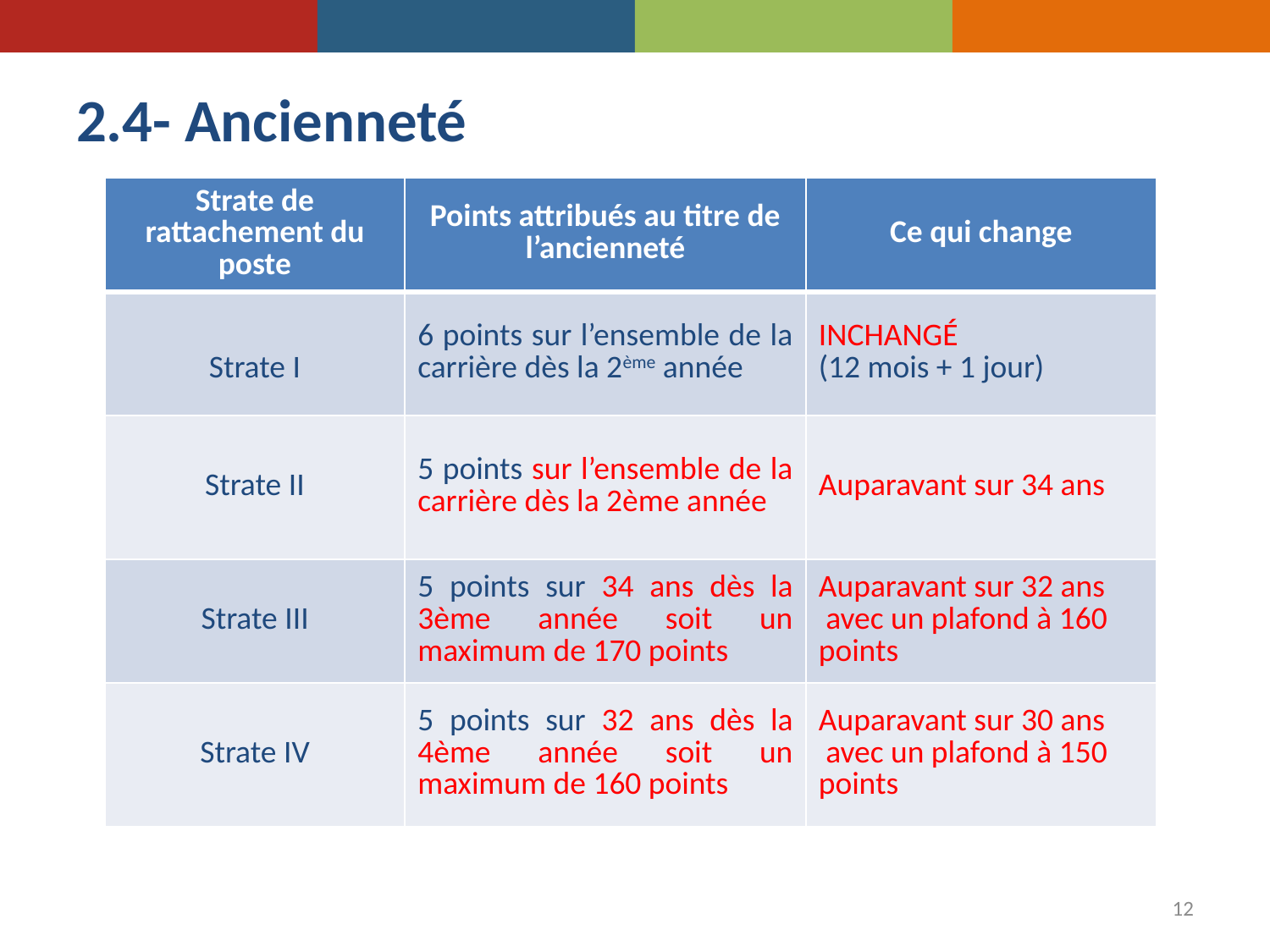

# 2.4- Ancienneté
| Strate de rattachement du poste | Points attribués au titre de l’ancienneté | Ce qui change |
| --- | --- | --- |
| Strate I | 6 points sur l’ensemble de la carrière dès la 2ème année | INCHANGÉ (12 mois + 1 jour) |
| Strate II | 5 points sur l’ensemble de la carrière dès la 2ème année | Auparavant sur 34 ans |
| Strate III | 5 points sur 34 ans dès la 3ème année soit un maximum de 170 points | Auparavant sur 32 ans avec un plafond à 160 points |
| Strate IV | 5 points sur 32 ans dès la 4ème année soit un maximum de 160 points | Auparavant sur 30 ans avec un plafond à 150 points |
12